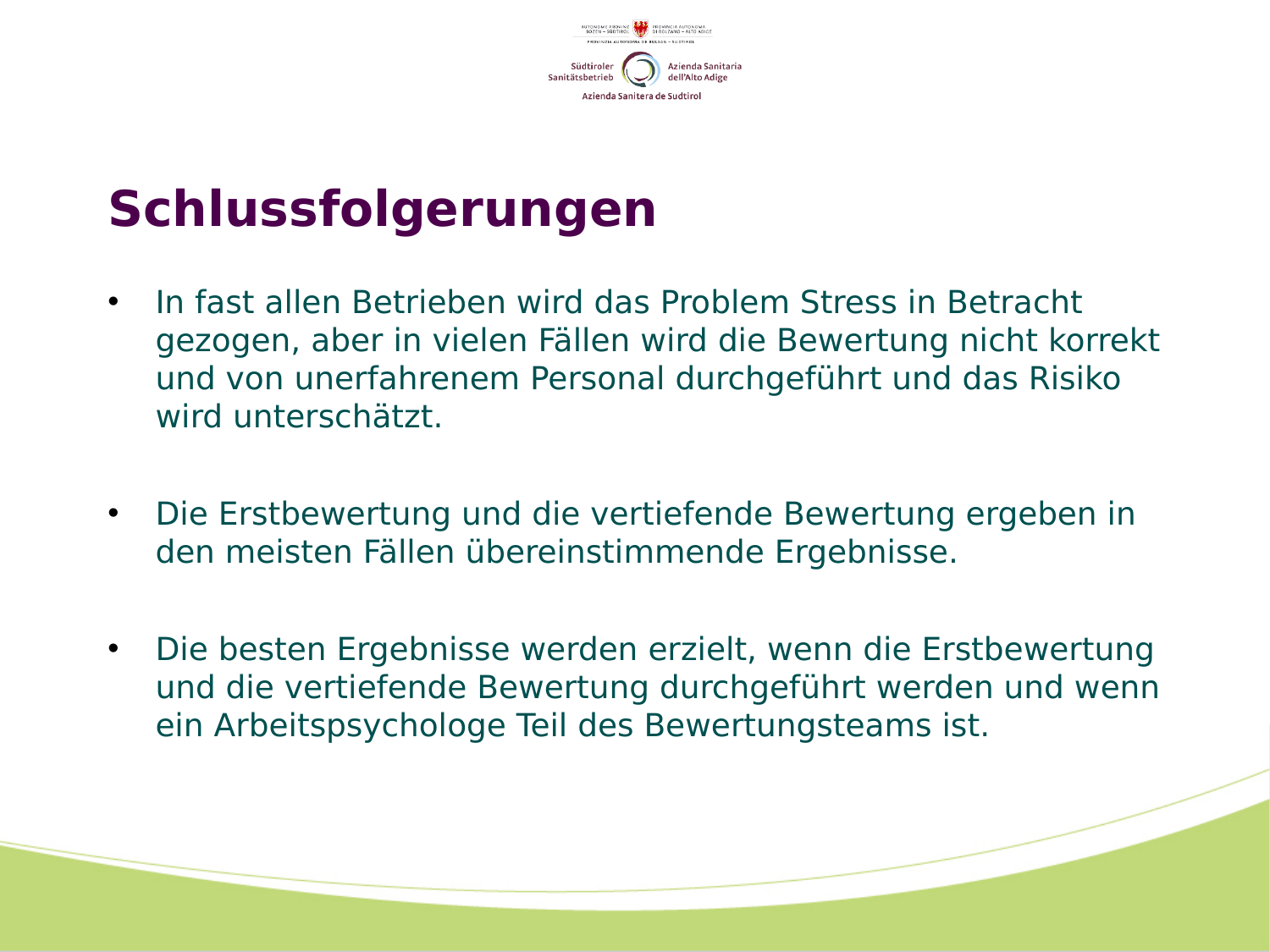

# Schlussfolgerungen
In fast allen Betrieben wird das Problem Stress in Betracht gezogen, aber in vielen Fällen wird die Bewertung nicht korrekt und von unerfahrenem Personal durchgeführt und das Risiko wird unterschätzt.

Die Erstbewertung und die vertiefende Bewertung ergeben in den meisten Fällen übereinstimmende Ergebnisse.

Die besten Ergebnisse werden erzielt, wenn die Erstbewertung und die vertiefende Bewertung durchgeführt werden und wenn ein Arbeitspsychologe Teil des Bewertungsteams ist.